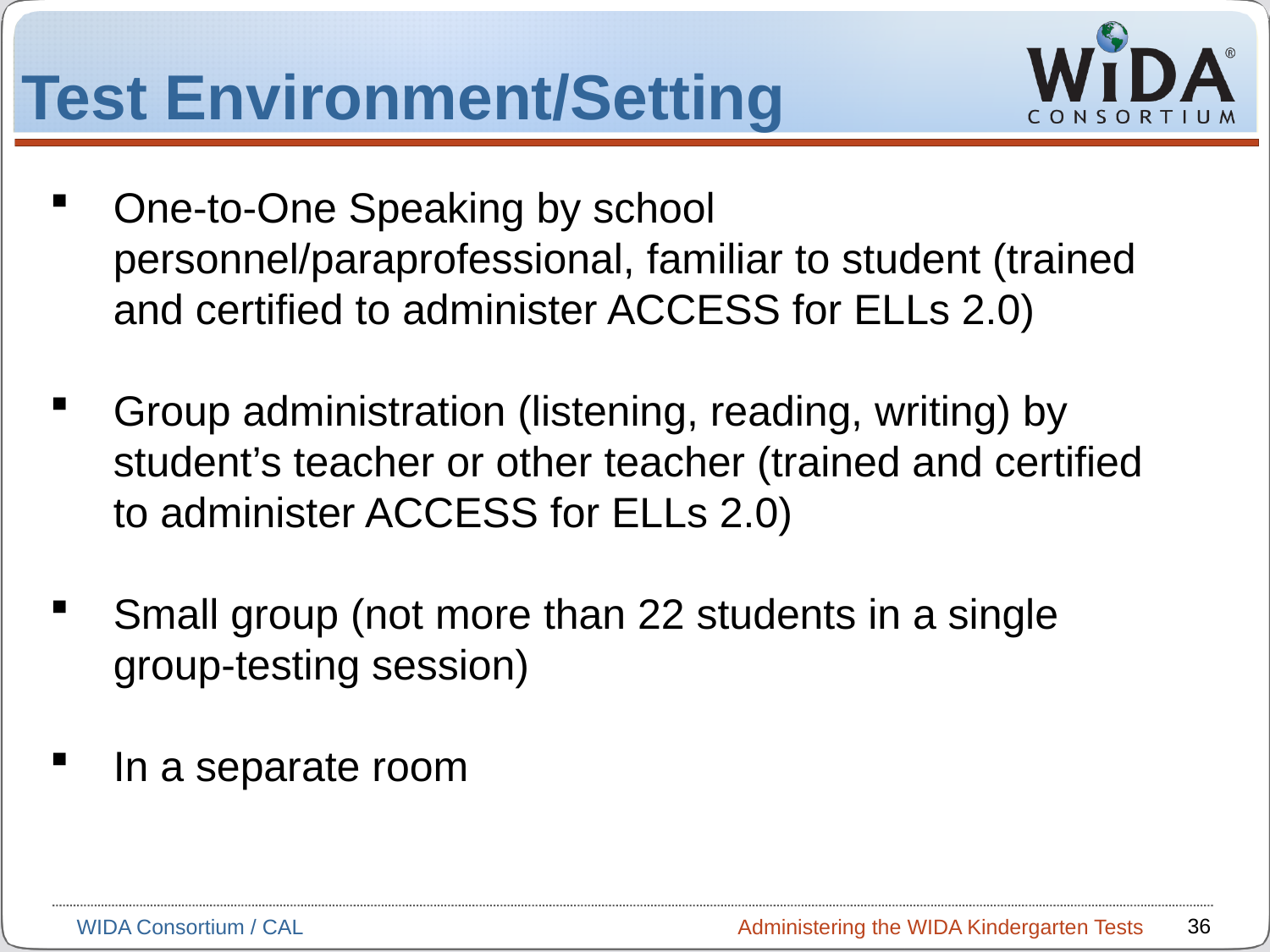

# Test Environment/Setting
One-to-One Speaking by school personnel/paraprofessional, familiar to student (trained and certified to administer ACCESS for ELLs 2.0)

Group administration (listening, reading, writing) by student’s teacher or other teacher (trained and certified to administer ACCESS for ELLs 2.0)

Small group (not more than 22 students in a single group-testing session)

In a separate room